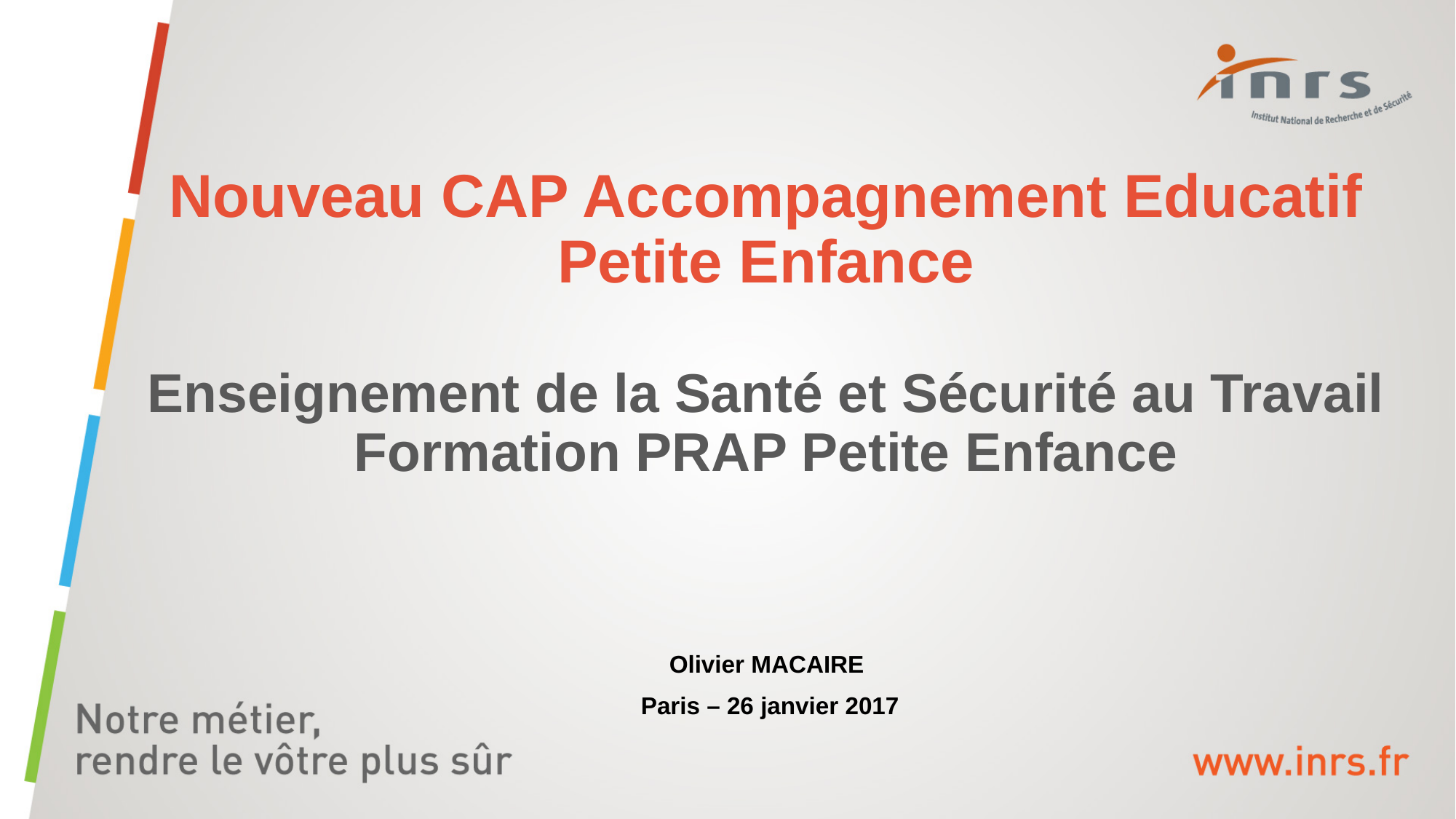

# Nouveau CAP Accompagnement Educatif Petite Enfance Enseignement de la Santé et Sécurité au Travail Formation PRAP Petite Enfance
Olivier MACAIRE
Paris – 26 janvier 2017